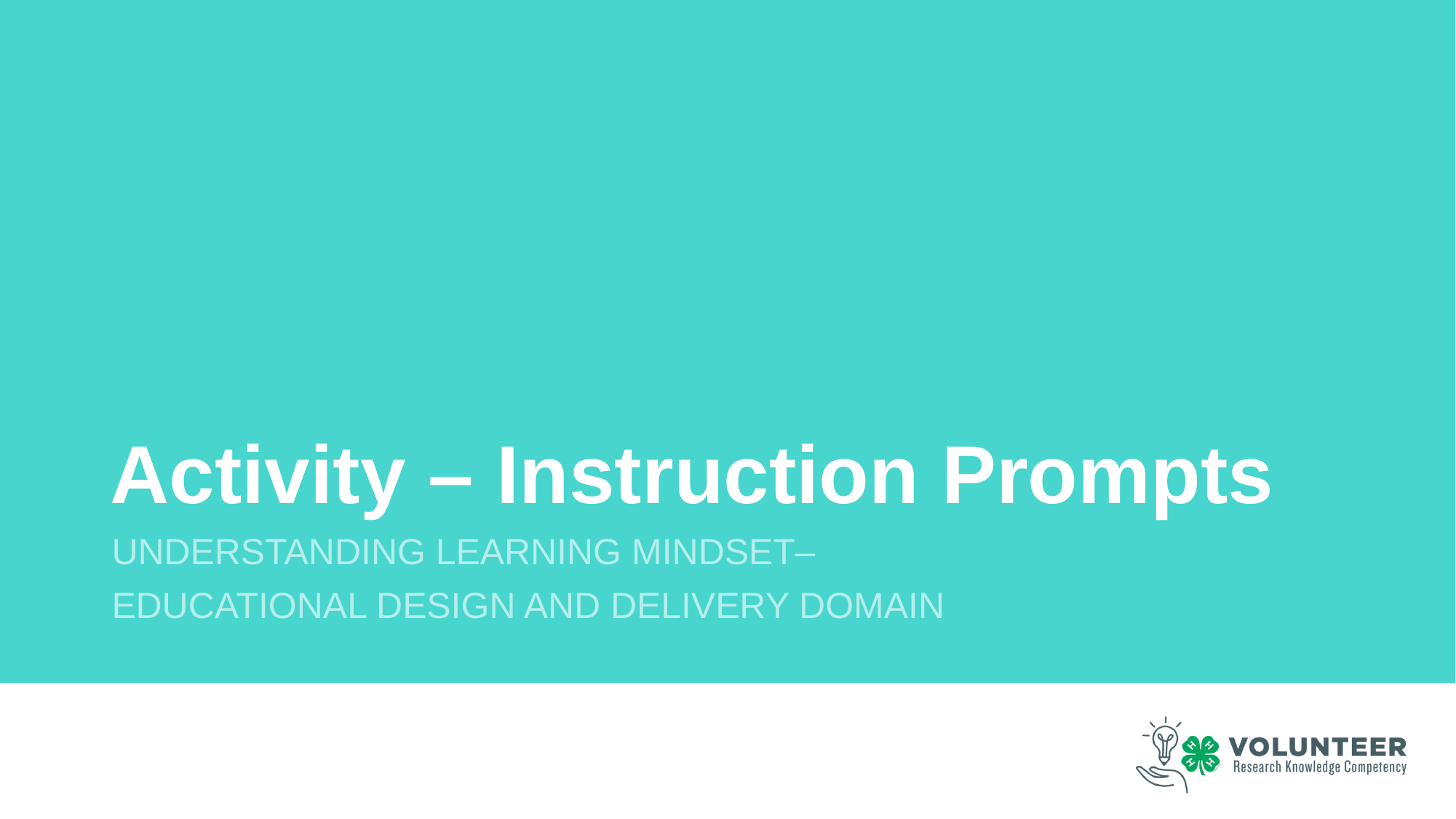

# Activity – Instruction Prompts
Understanding Learning Mindset–
Educational Design and delivery Domain